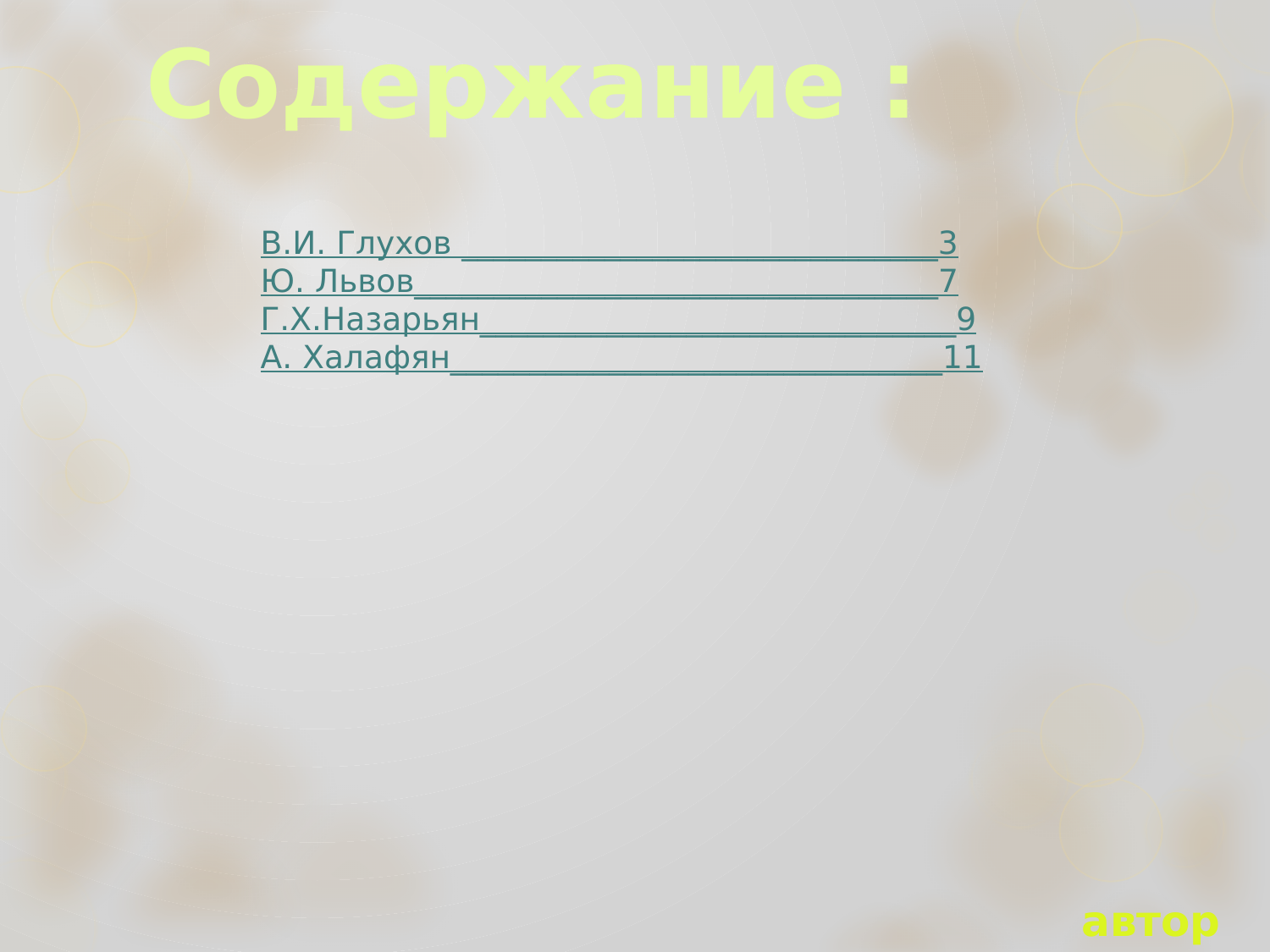

Содержание :
В.И. Глухов ______________________________3
Ю. Львов_________________________________7
Г.Х.Назарьян______________________________9
А. Халафян_______________________________11

автор